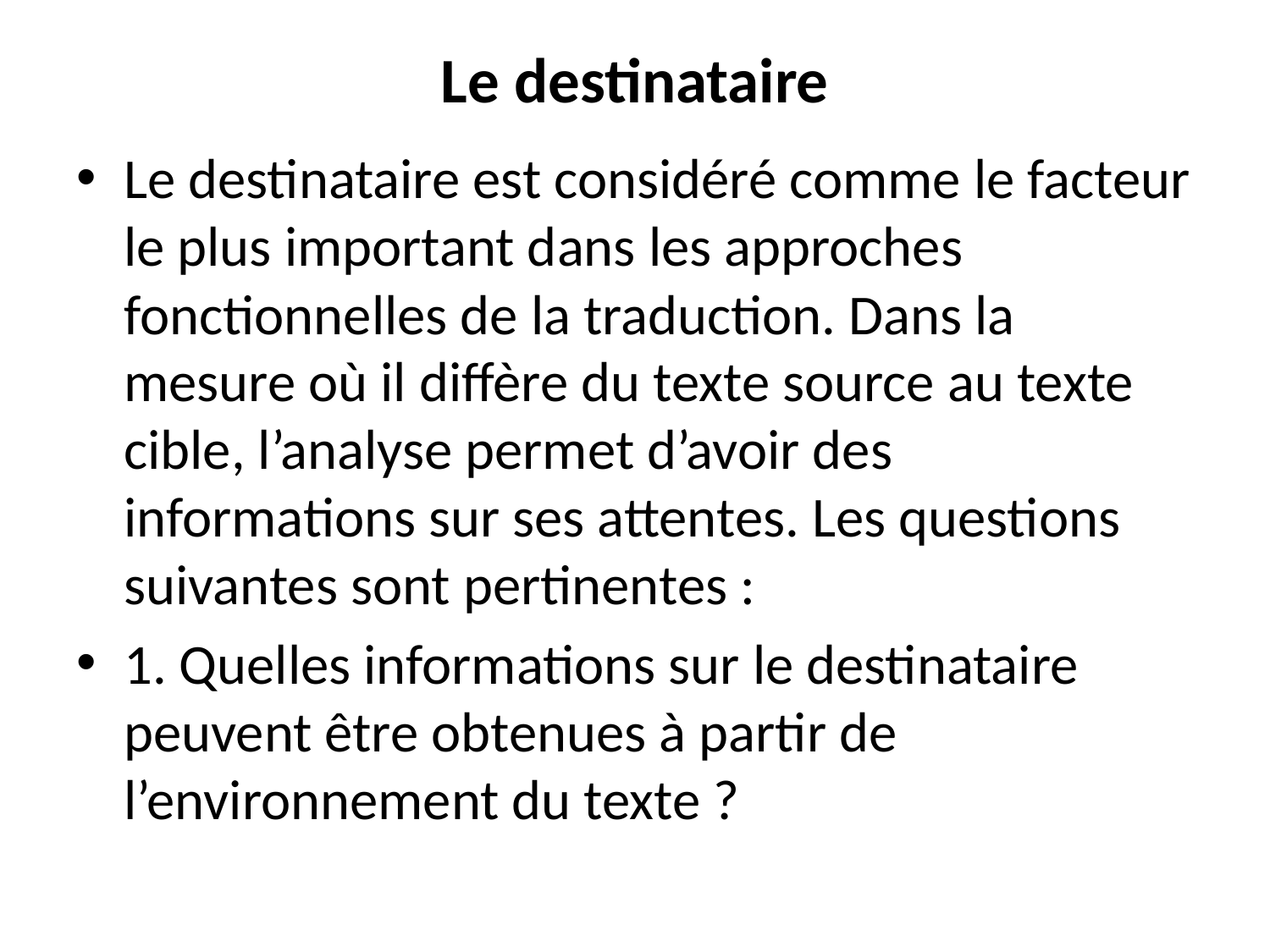

# Le destinataire
Le destinataire est considéré comme le facteur le plus important dans les approches fonctionnelles de la traduction. Dans la mesure où il diffère du texte source au texte cible, l’analyse permet d’avoir des informations sur ses attentes. Les questions suivantes sont pertinentes :
1. Quelles informations sur le destinataire peuvent être obtenues à partir de l’environnement du texte ?